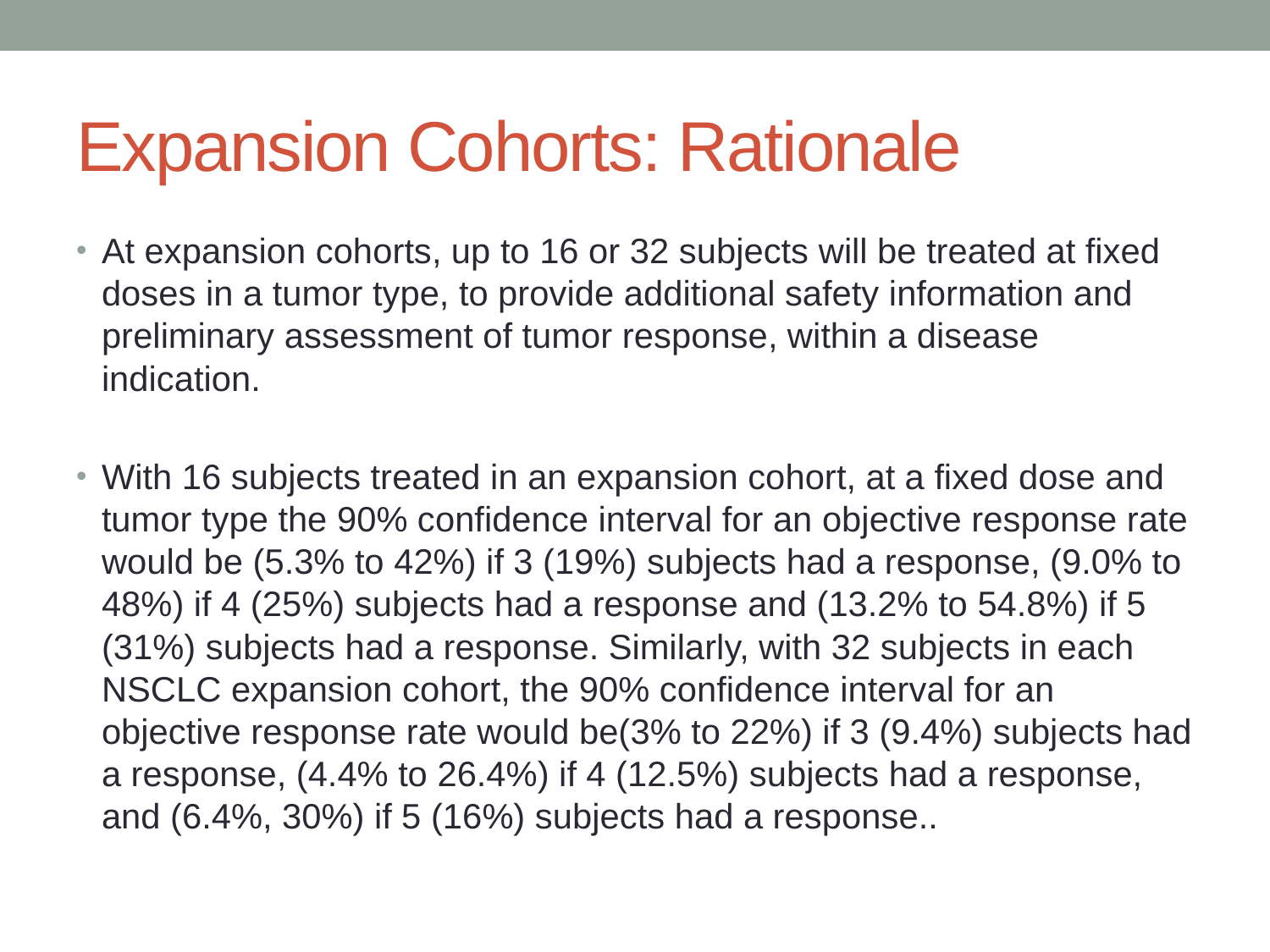

# Expansion Cohorts: Rationale
At expansion cohorts, up to 16 or 32 subjects will be treated at fixed doses in a tumor type, to provide additional safety information and preliminary assessment of tumor response, within a disease indication.

With 16 subjects treated in an expansion cohort, at a fixed dose and tumor type the 90% confidence interval for an objective response rate would be (5.3% to 42%) if 3 (19%) subjects had a response, (9.0% to 48%) if 4 (25%) subjects had a response and (13.2% to 54.8%) if 5 (31%) subjects had a response. Similarly, with 32 subjects in each NSCLC expansion cohort, the 90% confidence interval for an objective response rate would be(3% to 22%) if 3 (9.4%) subjects had a response, (4.4% to 26.4%) if 4 (12.5%) subjects had a response, and (6.4%, 30%) if 5 (16%) subjects had a response..